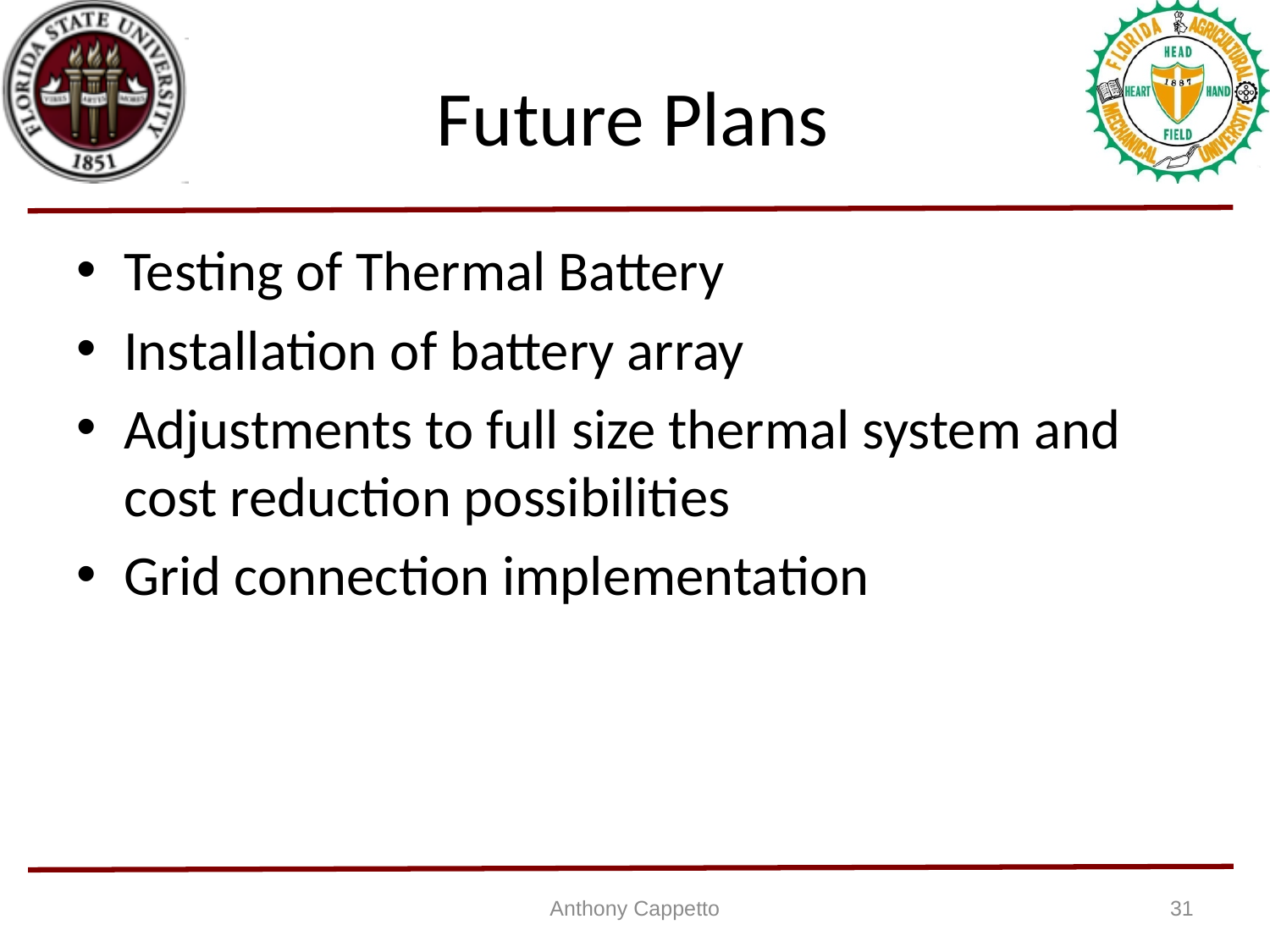

# Future Plans
Testing of Thermal Battery
Installation of battery array
Adjustments to full size thermal system and cost reduction possibilities
Grid connection implementation

Anthony Cappetto
31